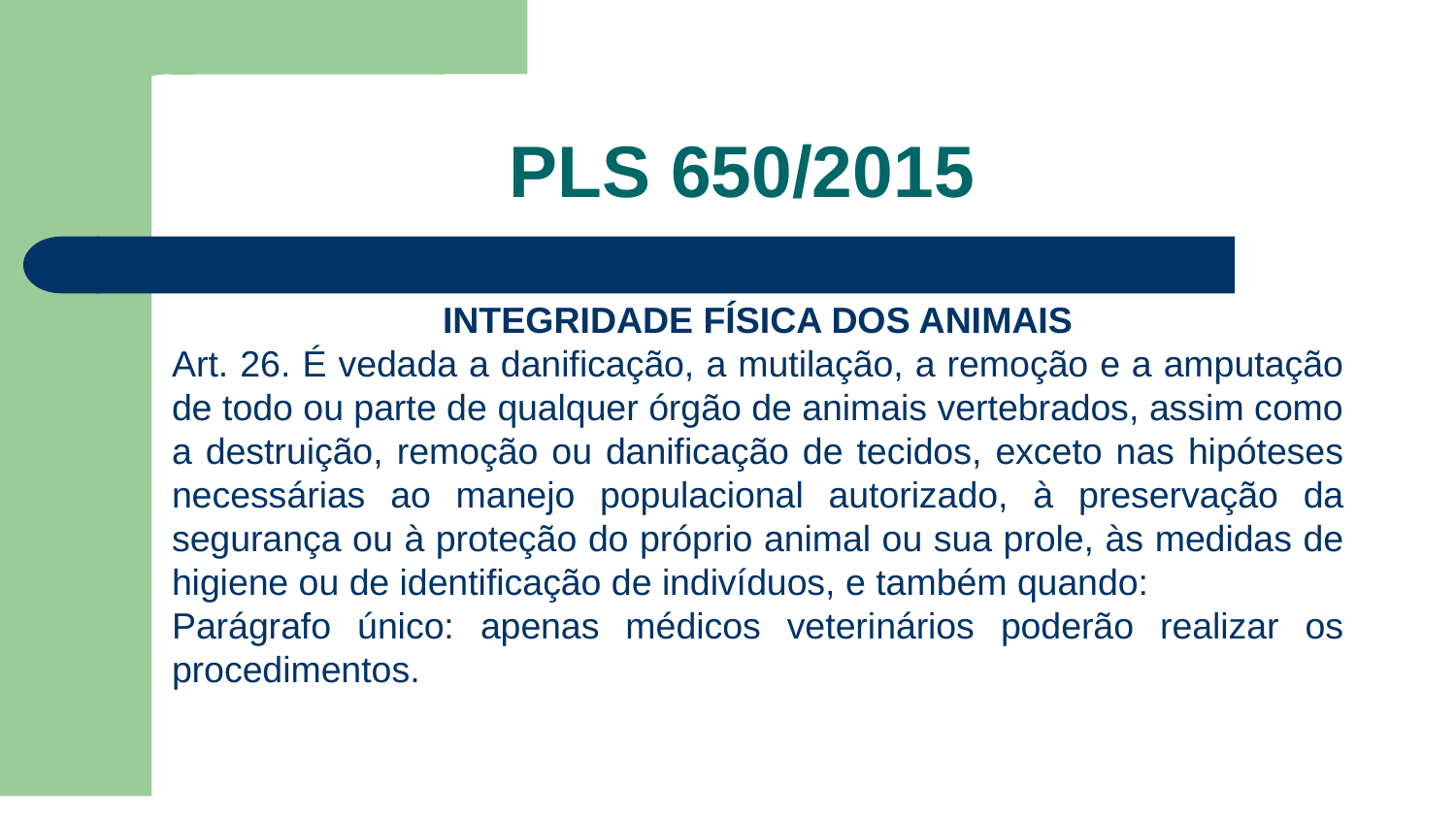

# PLS 650/2015
INTEGRIDADE FÍSICA DOS ANIMAIS
Art. 26. É vedada a danificação, a mutilação, a remoção e a amputação de todo ou parte de qualquer órgão de animais vertebrados, assim como a destruição, remoção ou danificação de tecidos, exceto nas hipóteses necessárias ao manejo populacional autorizado, à preservação da segurança ou à proteção do próprio animal ou sua prole, às medidas de higiene ou de identificação de indivíduos, e também quando:
Parágrafo único: apenas médicos veterinários poderão realizar os procedimentos.